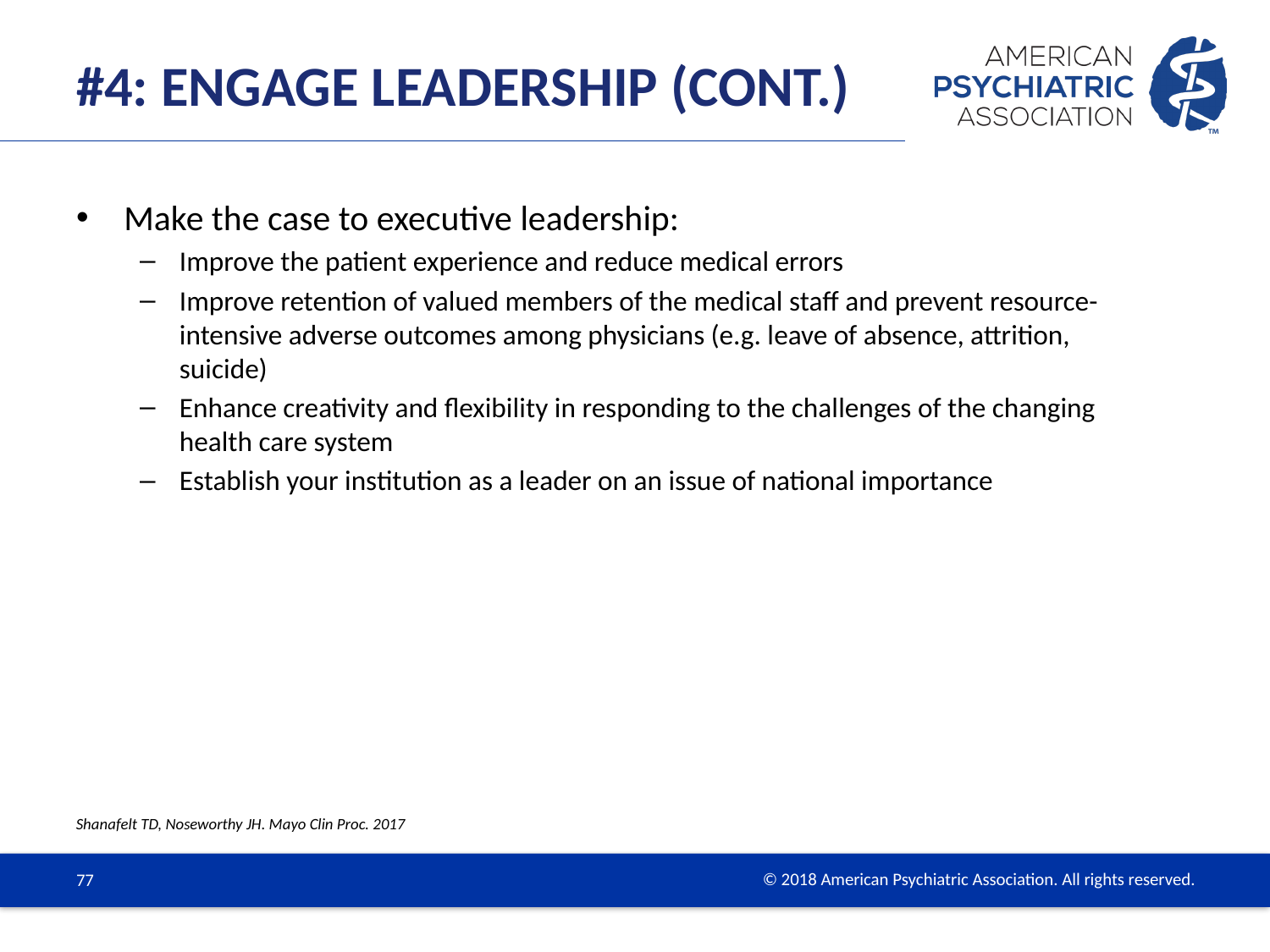

# #4: Engage Leadership (cont.)
Make the case to executive leadership:
Improve the patient experience and reduce medical errors
Improve retention of valued members of the medical staff and prevent resource-intensive adverse outcomes among physicians (e.g. leave of absence, attrition, suicide)
Enhance creativity and flexibility in responding to the challenges of the changing health care system
Establish your institution as a leader on an issue of national importance
Shanafelt TD, Noseworthy JH. Mayo Clin Proc. 2017